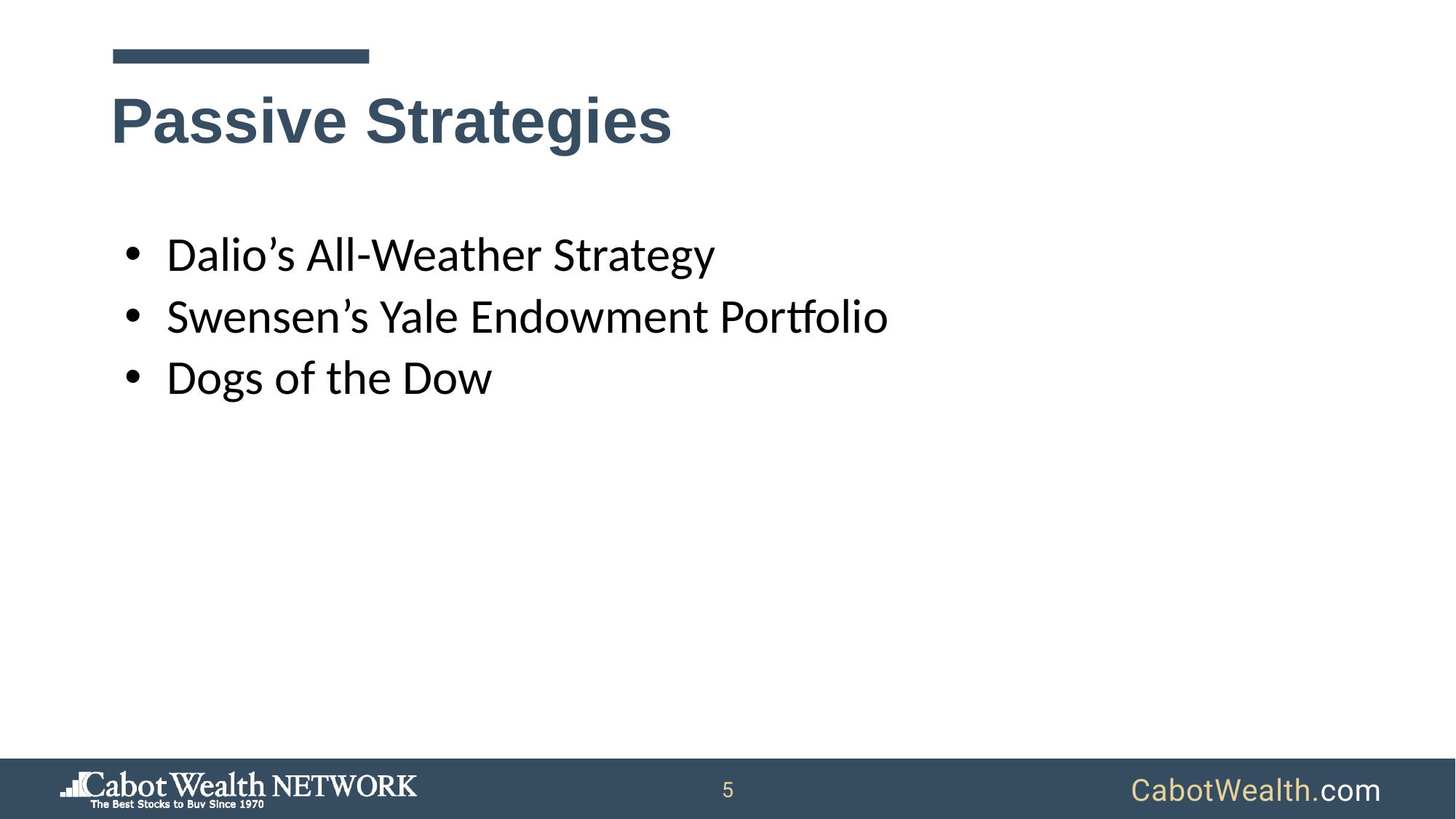

# Passive Strategies

  Dalio’s All-Weather Strategy
  Swensen’s Yale Endowment Portfolio
  Dogs of the Dow